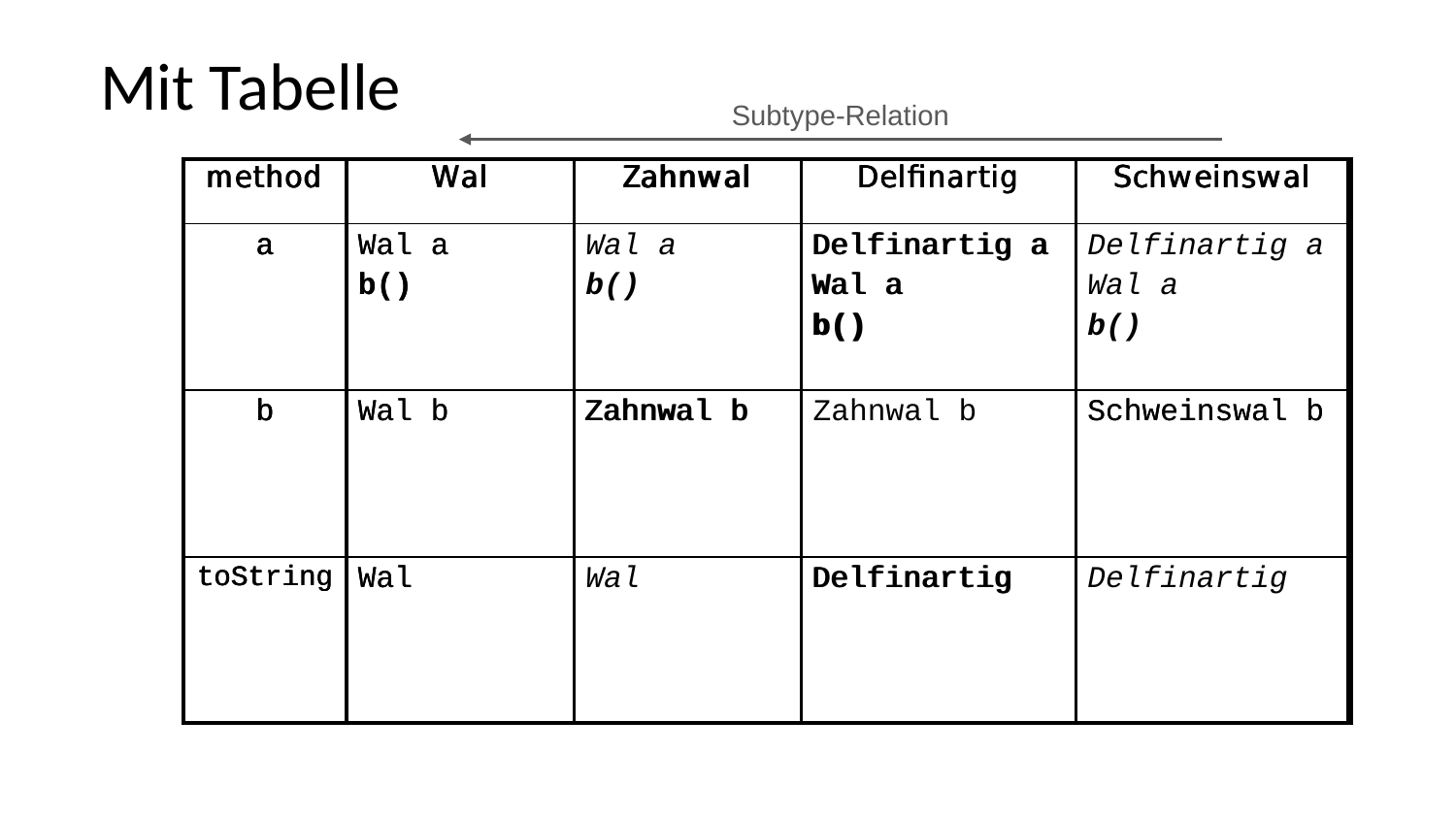

Mit Tabelle
Subtype-Relation
| method | Wal | Zahnwal | Delfinartig | Schweinswal |
| --- | --- | --- | --- | --- |
| a |  |  |  |  |
| b |  |  |  |  |
| toString |  |  |  |  |
| method | Wal | Zahnwal | Delfinartig | Schweinswal |
| --- | --- | --- | --- | --- |
| a | Wal a b() | Wal a b() | Delfinartig a Wal a b() | Delfinartig a Wal a b() |
| b | Wal b | Zahnwal b | Zahnwal b | Schweinswal b |
| toString | Wal | Wal | Delfinartig | Delfinartig |
| method | Wal | Zahnwal | Delfinartig | Schweinswal |
| --- | --- | --- | --- | --- |
| a | Wal a b() |  | Delfinartig a Wal a b() |  |
| b | Wal b | Zahnwal b |  | Schweinswal b |
| toString | Wal |  | Delfinartig |  |